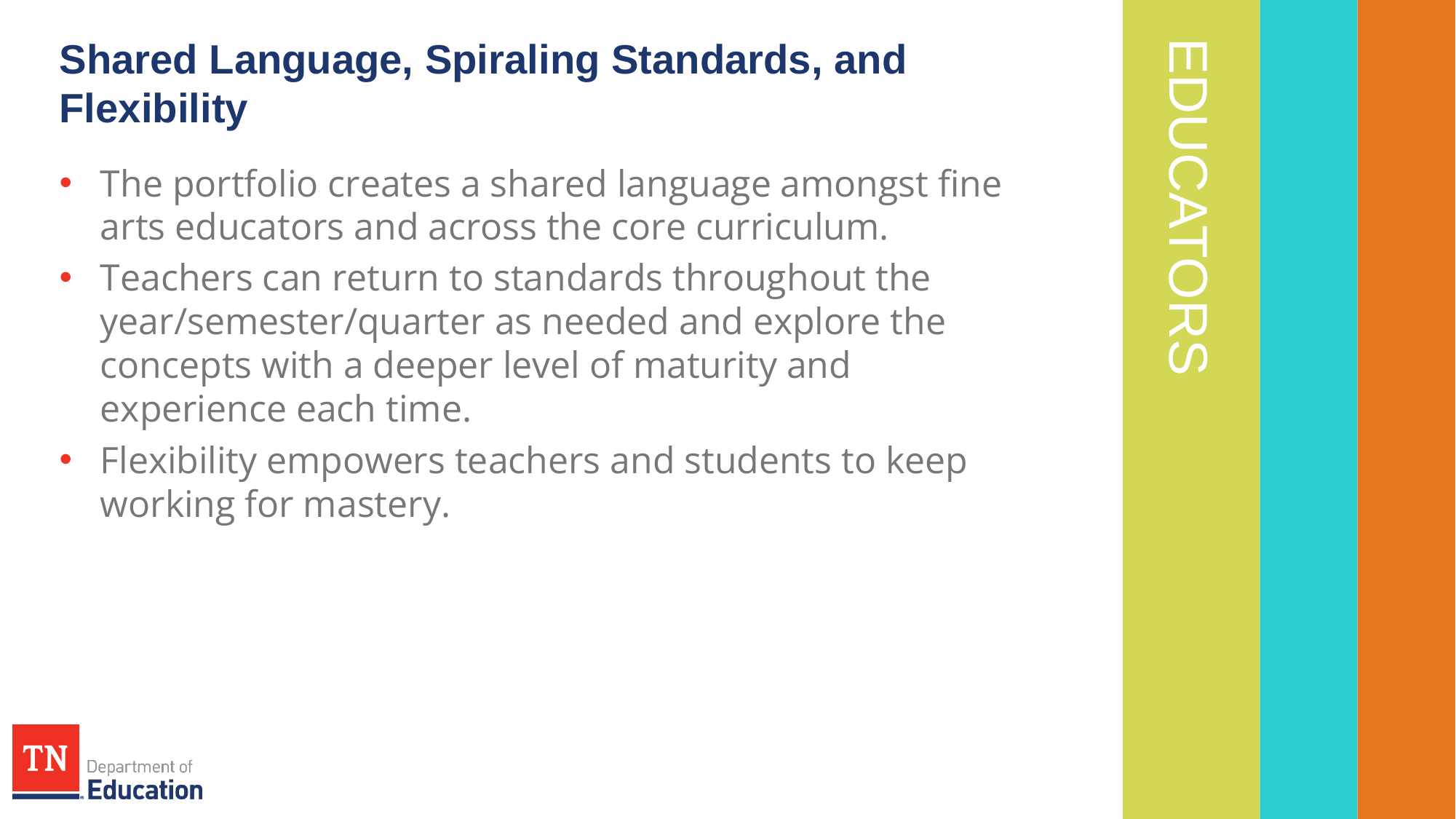

# Shared Language, Spiraling Standards, and Flexibility
The portfolio creates a shared language amongst fine arts educators and across the core curriculum.
Teachers can return to standards throughout the year/semester/quarter as needed and explore the concepts with a deeper level of maturity and experience each time.
Flexibility empowers teachers and students to keep working for mastery.